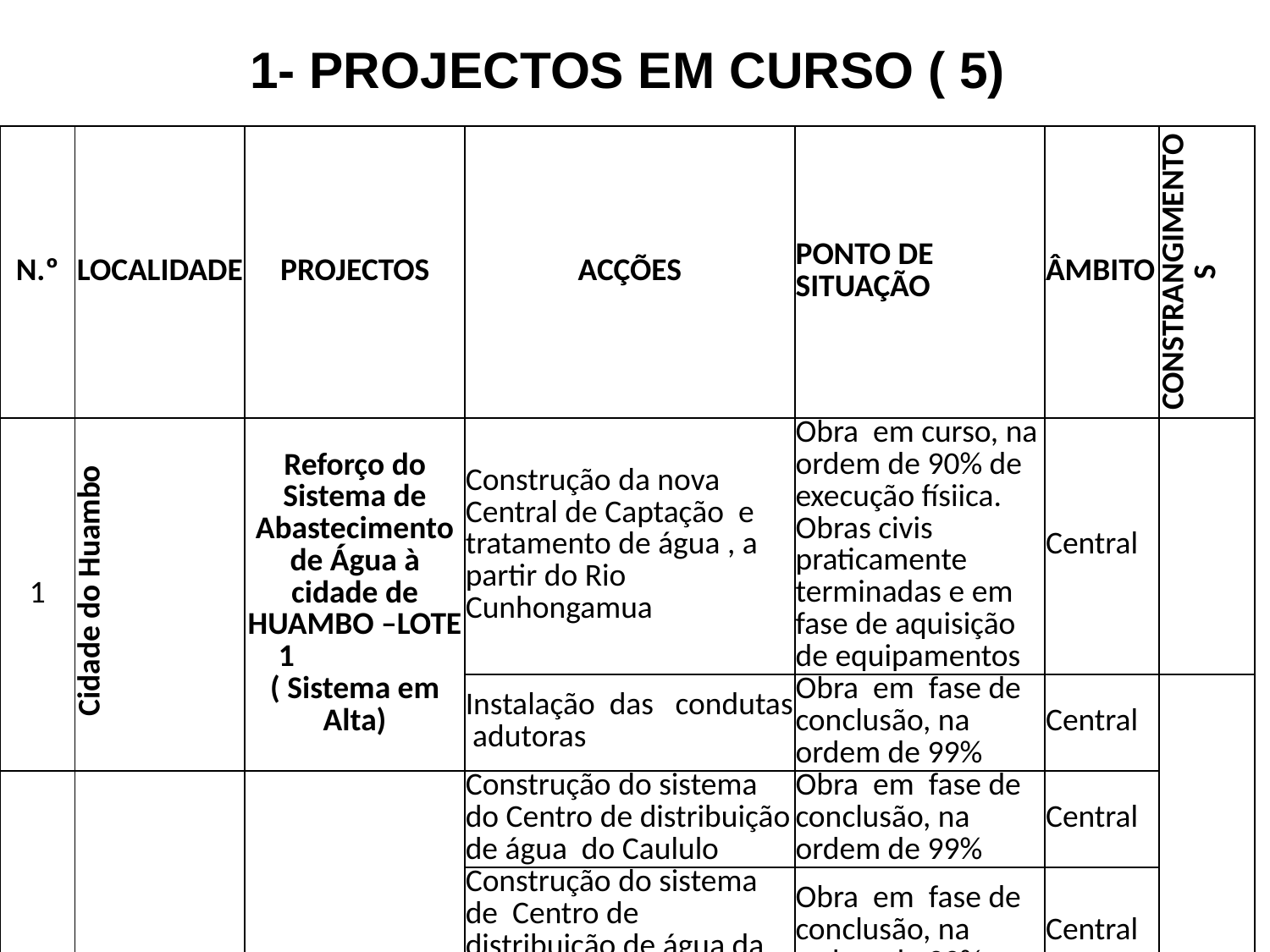

# 1- PROJECTOS EM CURSO ( 5)
| N.º | LOCALIDADE | PROJECTOS | ACÇÕES | PONTO DE SITUAÇÃO | ÂMBITO | CONSTRANGIMENTOS |
| --- | --- | --- | --- | --- | --- | --- |
| 1 | Cidade do Huambo | Reforço do Sistema de Abastecimento de Água à cidade de HUAMBO –LOTE 1 ( Sistema em Alta) | Construção da nova Central de Captação e tratamento de água , a partir do Rio Cunhongamua | Obra em curso, na ordem de 90% de execução físiica. Obras civis praticamente terminadas e em fase de aquisição de equipamentos | Central |  |
|  |  |  | Instalação das condutas adutoras | Obra em fase de conclusão, na ordem de 99% | Central |  |
| 2 | Cidade do Huambo | Reforço do Sistema de Abastecimento de Água à cidade de HUAMBO –LOTE 2 ( Sistema em Baixa) | Construção do sistema do Centro de distribuição de água do Caululo | Obra em fase de conclusão, na ordem de 99% | Central |  |
|  |  |  | Construção do sistema de Centro de distribuição de água da Deolinda Rodrigues | Obra em fase de conclusão, na ordem de 99% | Central |  |
|  |  |  | Construção do sistema de Centro de distribuição de água do S. João | Obra em fase de conclusão, na ordem de 99% | Central |  |
|  |  |  | Construção do sistema de Centro de distribuição de água CD5 do Belem do Huambo | Obra em fase de conclusão, na ordem de 99% | Central |  |
|  |  |  | Instalação da rede de distribuição e 17.000 ligações domiciliarias na periferia da cidade do Huambo | Obras em curso em 98% , na periferia da cidade do Huambo ( nos bairro do Casseque I,II e III, Belém do Huambo, Dango, Bairro militar, S. António, S. Luis, Fátima e Sassonde) | Central |  |
| 3 | Huambo | Beneficiação do sistema actual de Captação e tratamento de água do Kulimaála ( obras civis, tratamento de água e sistema do Cambiote,) | Beneficiação do sistema actual de Captação e tratamento de água do Kulimaála ( obras civis, tratamento de água e sistema do Cambiote,) | Obra em curso | Central |  |
| 4 |  | Ampliação da rede de distribuição e instalação de 21.000 ligações domiciliarias da cidade do Huambo- | Ampliação da rede de distribuição e instalação de 21.000 ligações domiciliarias da cidade do Huambo- | Obras em curso na ordem de 38%, nos bairros periféricos: Bairros de Calilongue e Benfica ( 8.000 concluídos) e no bairro de Caquerewa e Chivela à iniciar (12.000) | Central |  |